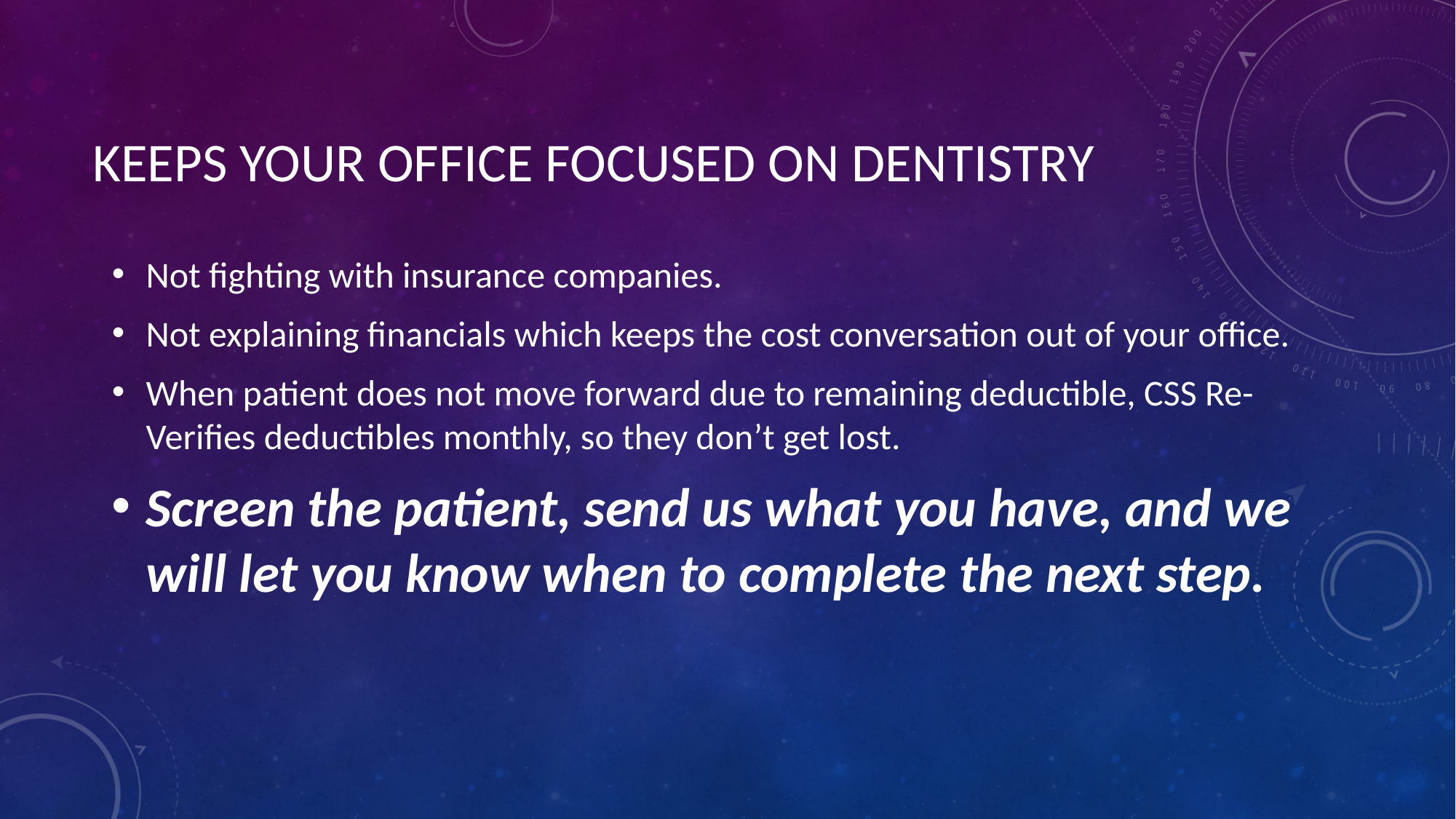

# Keeps Your Office focused on Dentistry
Not fighting with insurance companies.
Not explaining financials which keeps the cost conversation out of your office.
When patient does not move forward due to remaining deductible, CSS Re-Verifies deductibles monthly, so they don’t get lost.
Screen the patient, send us what you have, and we will let you know when to complete the next step.